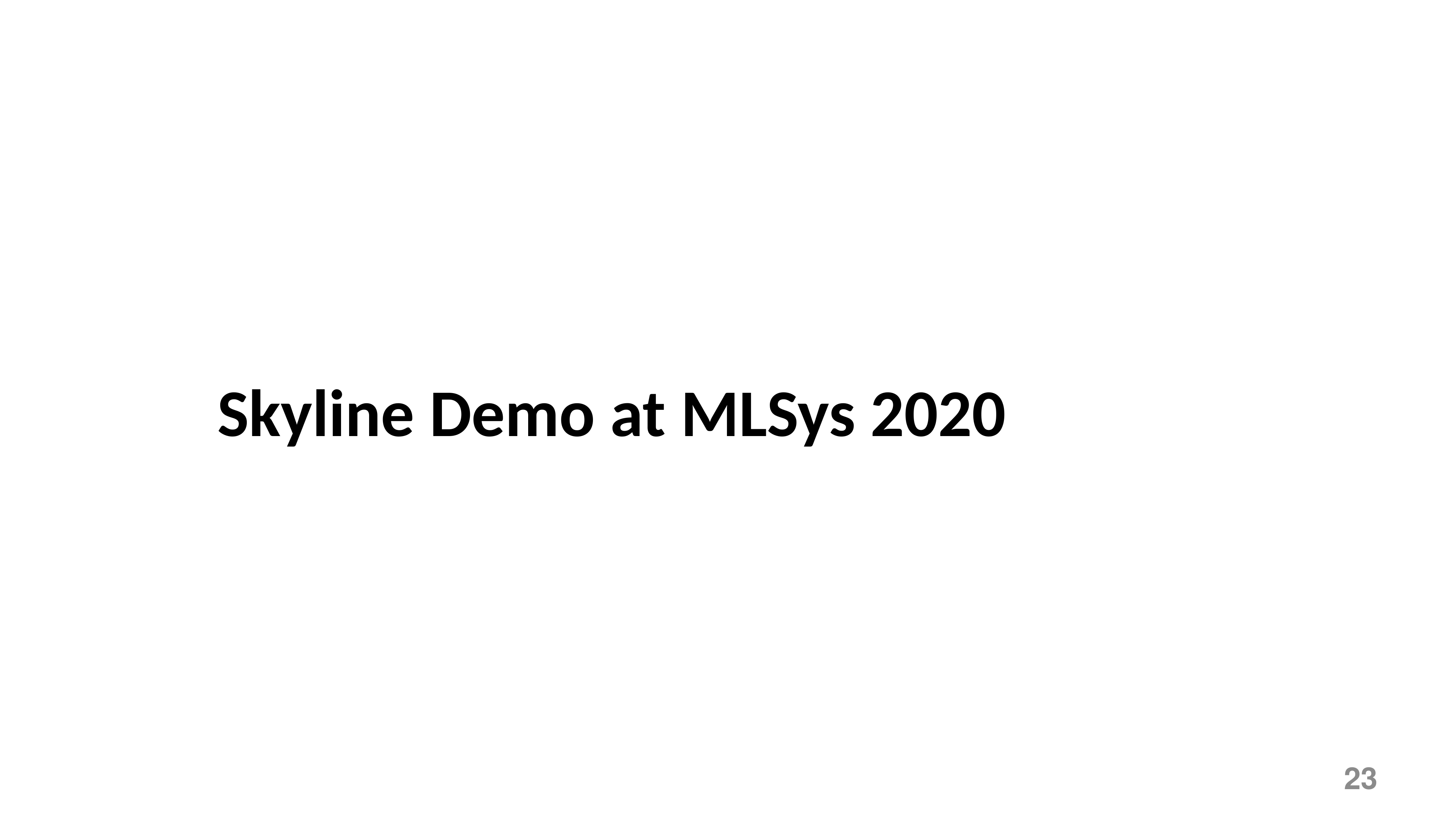

# Skyline Demo at MLSys 2020
23